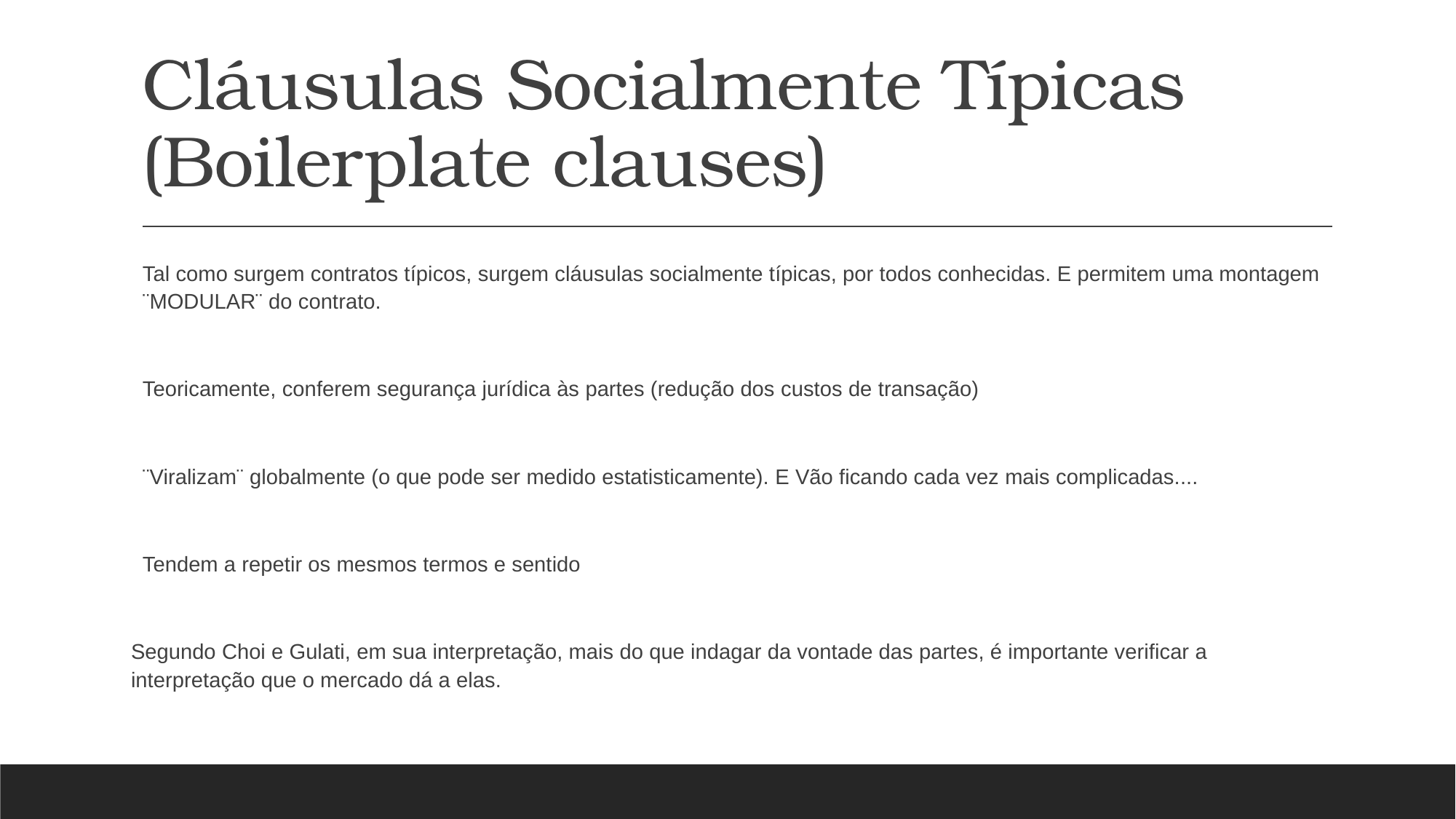

# Cláusulas Socialmente Típicas (Boilerplate clauses)
Tal como surgem contratos típicos, surgem cláusulas socialmente típicas, por todos conhecidas. E permitem uma montagem ¨MODULAR¨ do contrato.

Teoricamente, conferem segurança jurídica às partes (redução dos custos de transação)

¨Viralizam¨ globalmente (o que pode ser medido estatisticamente). E Vão ficando cada vez mais complicadas....

Tendem a repetir os mesmos termos e sentido

Segundo Choi e Gulati, em sua interpretação, mais do que indagar da vontade das partes, é importante verificar a interpretação que o mercado dá a elas.